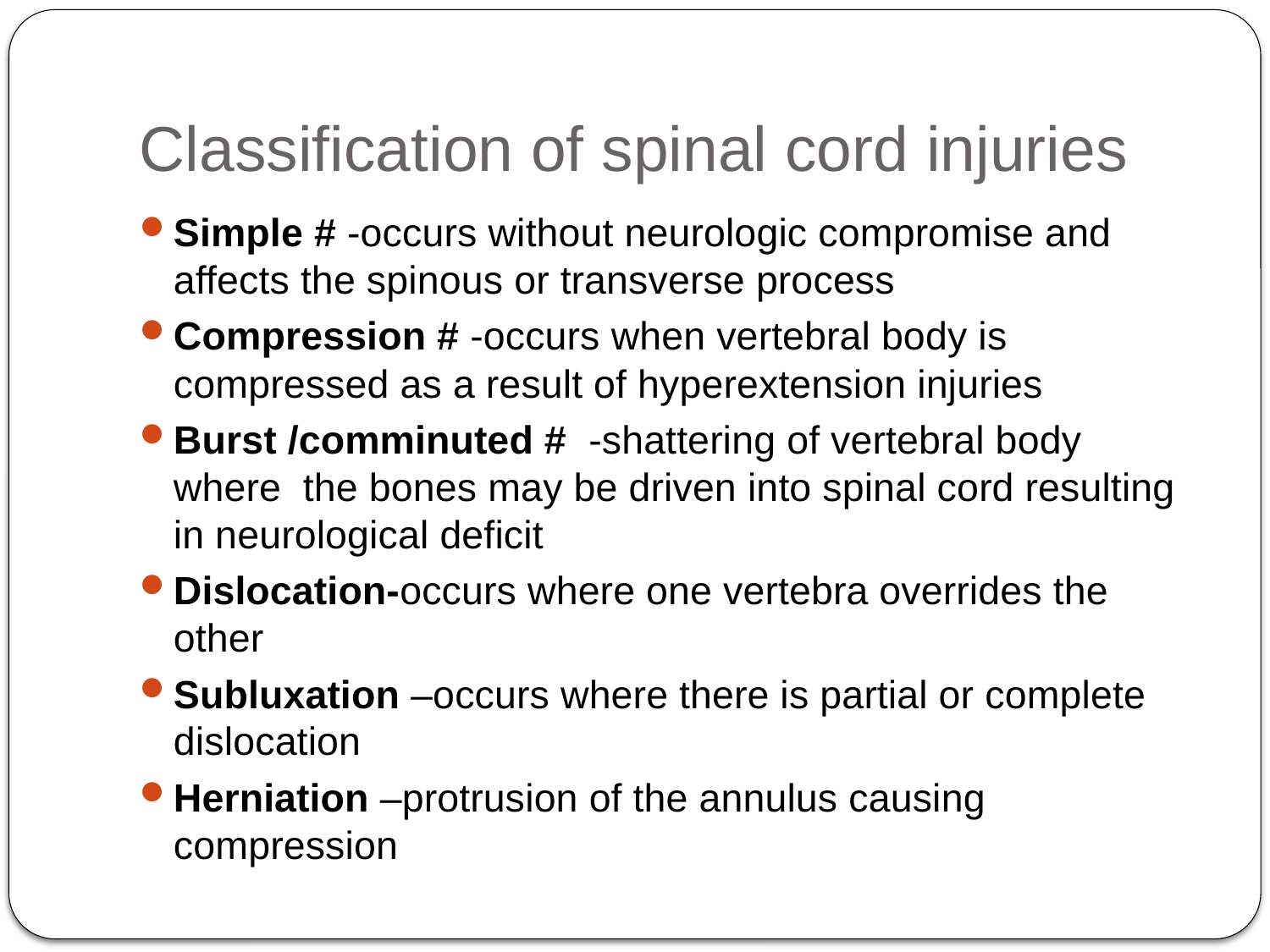

# Classification of spinal cord injuries
Simple # -occurs without neurologic compromise and affects the spinous or transverse process
Compression # -occurs when vertebral body is compressed as a result of hyperextension injuries
Burst /comminuted #  -shattering of vertebral body where  the bones may be driven into spinal cord resulting in neurological deficit
Dislocation-occurs where one vertebra overrides the other
Subluxation –occurs where there is partial or complete dislocation
Herniation –protrusion of the annulus causing compression